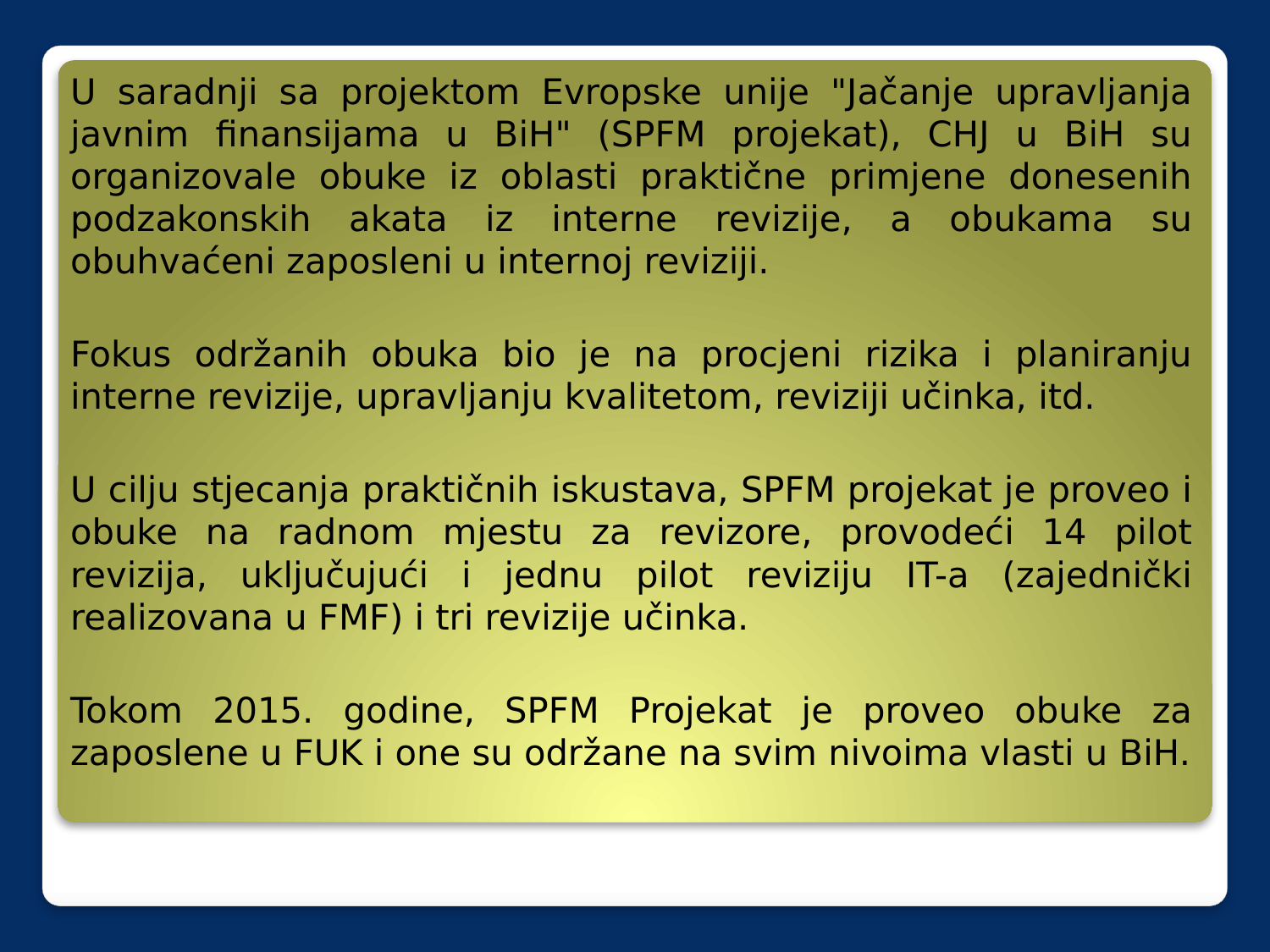

U saradnji sa projektom Evropske unije "Jačanje upravljanja javnim finansijama u BiH" (SPFM projekat), CHJ u BiH su organizovale obuke iz oblasti praktične primjene donesenih podzakonskih akata iz interne revizije, a obukama su obuhvaćeni zaposleni u internoj reviziji.

Fokus održanih obuka bio je na procjeni rizika i planiranju interne revizije, upravljanju kvalitetom, reviziji učinka, itd.

U cilju stjecanja praktičnih iskustava, SPFM projekat je proveo i obuke na radnom mjestu za revizore, provodeći 14 pilot revizija, uključujući i jednu pilot reviziju IT-a (zajednički realizovana u FMF) i tri revizije učinka.

Tokom 2015. godine, SPFM Projekat je proveo obuke za zaposlene u FUK i one su održane na svim nivoima vlasti u BiH.